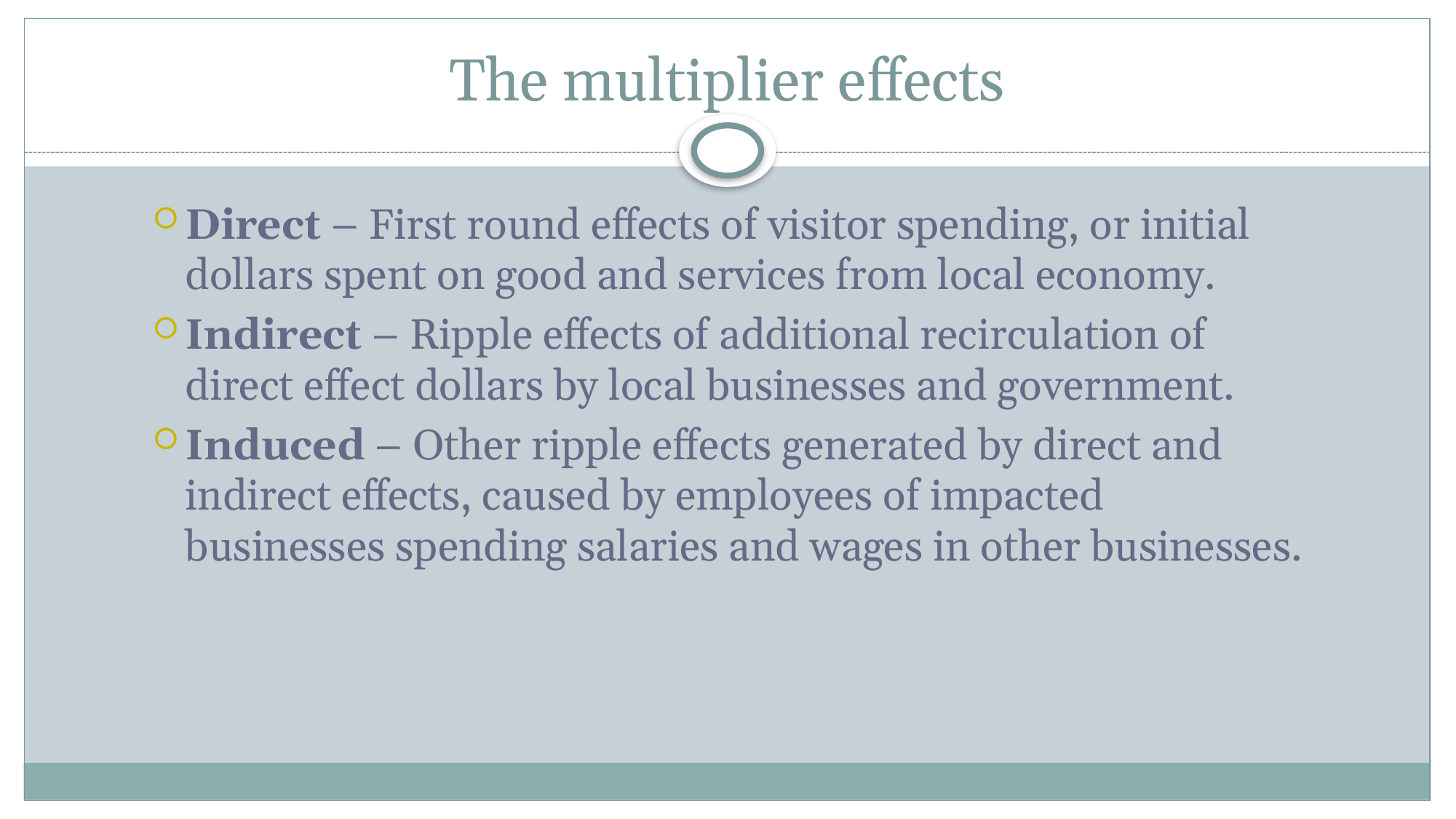

# The multiplier effects
Direct – First round effects of visitor spending, or initial dollars spent on good and services from local economy.
Indirect – Ripple effects of additional recirculation of direct effect dollars by local businesses and government.
Induced – Other ripple effects generated by direct and indirect effects, caused by employees of impacted businesses spending salaries and wages in other businesses.